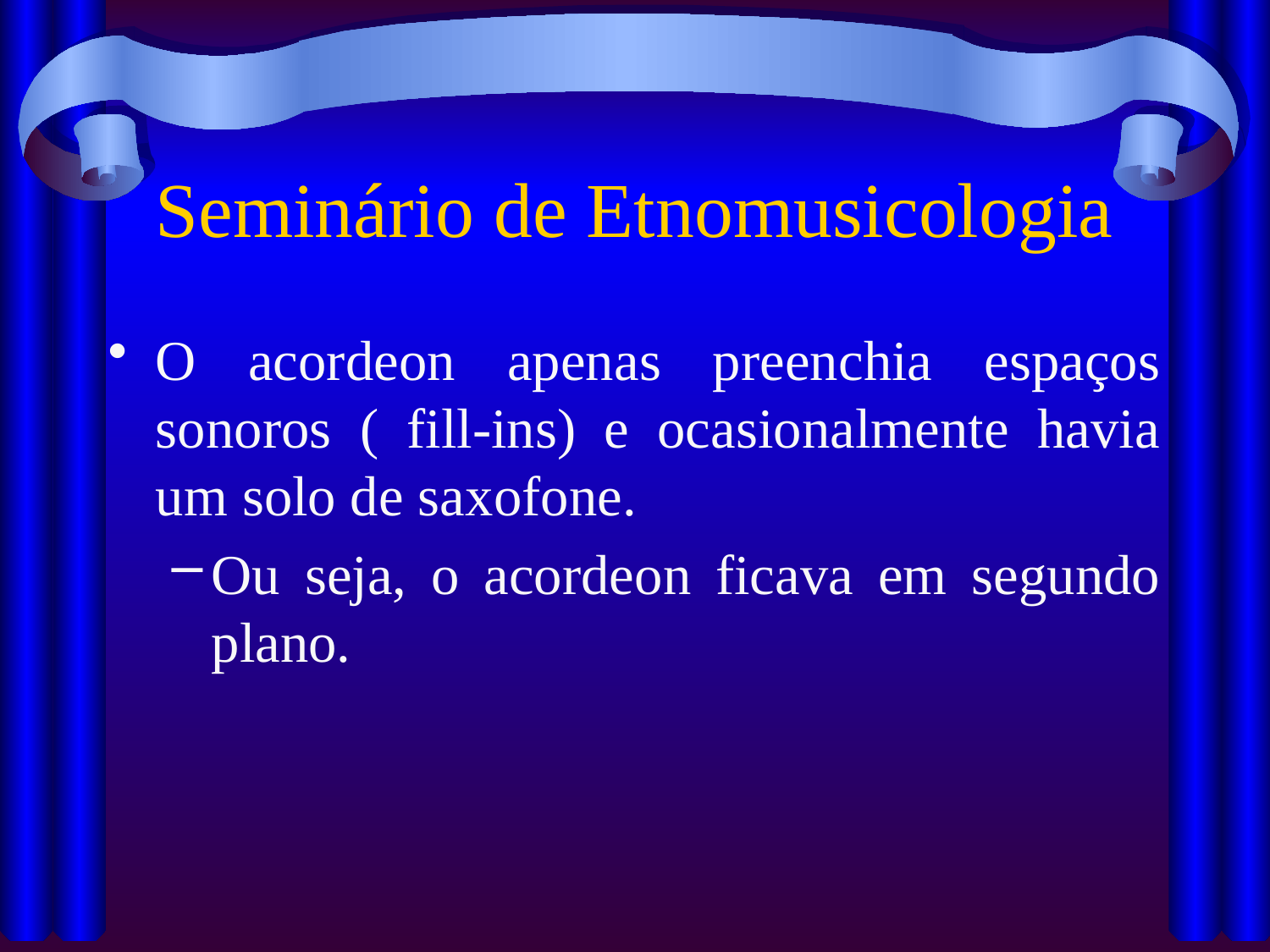

# Seminário de Etnomusicologia
O acordeon apenas preenchia espaços sonoros ( fill-ins) e ocasionalmente havia um solo de saxofone.
Ou seja, o acordeon ficava em segundo plano.